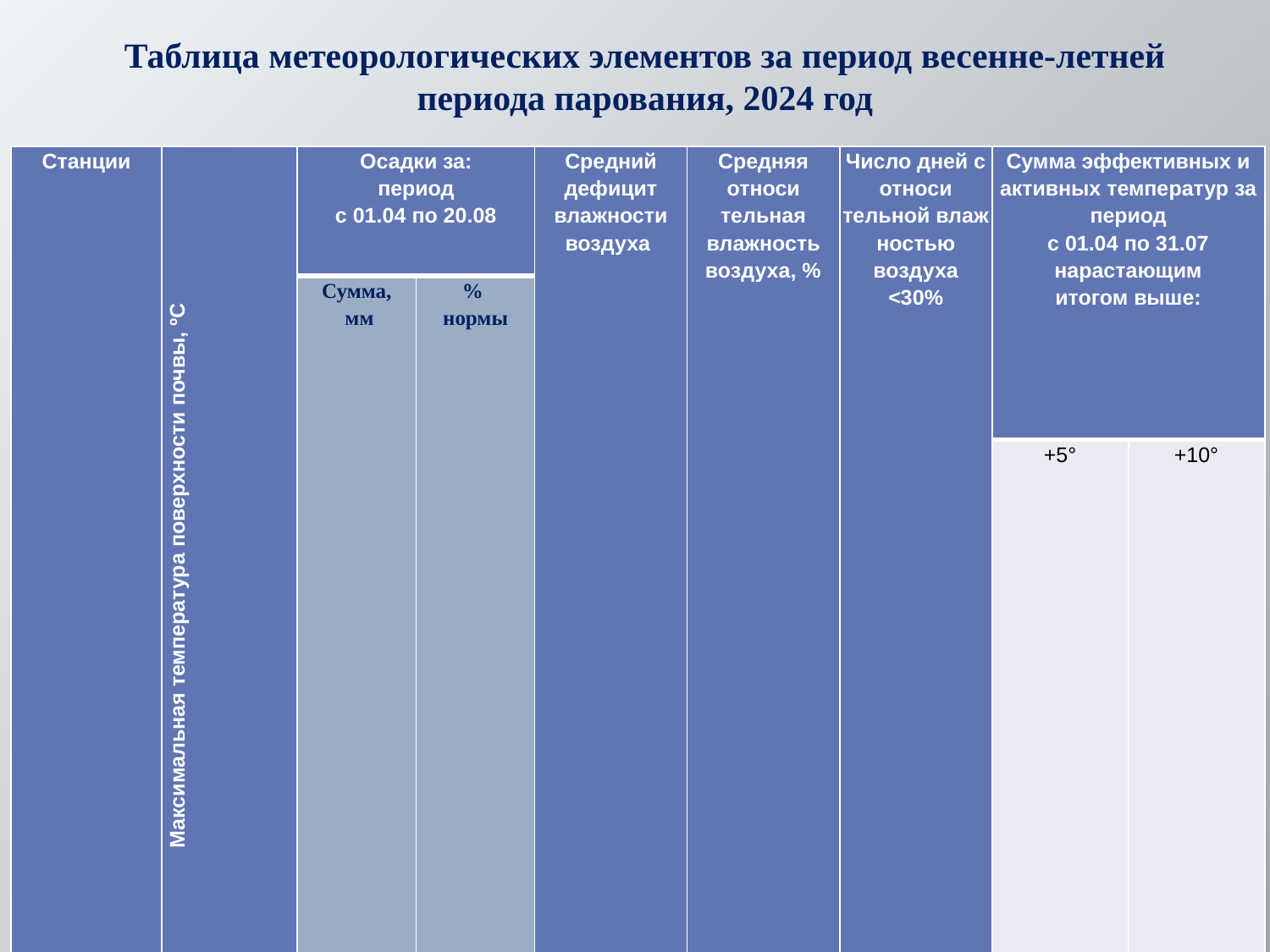

Таблица метеорологических элементов за период весенне-летней
периода парования, 2024 год
| Станции | Максимальная температура поверхности почвы, ºС | Осадки за: период с 01.04 по 20.08 |  | Средний дефицит влажности воздуха | Средняя относи тельная влажность воздуха, % | Число дней с относи тельной влаж ностью воздуха <30% | Сумма эффективных и активных температур за период с 01.04 по 31.07 нарастающим итогом выше: |  |
| --- | --- | --- | --- | --- | --- | --- | --- | --- |
|  |  | Сумма, мм | % нормы |  |  |  |  |  |
|  |  |  |  |  |  |  | +5° | +10° |
| Урюпинск | 51 | 120 | 63 | 13 | 56 | 6 | 1672 | 2313 |
| Елань | 55 | 143 | 78 | 14 | 53 | 7 | 1618 | 2258 |
| Рудня | 63 | 139 | 75 | 15 | 54 | 7 | 1686 | 2326 |
| Новоаннинск | 57 | 121 | 64 | 14 | 56 | 6 | 1730 | 2372 |
| Даниловка | 60 | 131 | 73 | 14 | 55 | 8 | 1648 | 2288 |
| Михайловка | 62 | 167 | 97 | 15 | 52 | 7 | 1730 | 2371 |
| Серафимович | 60 | 165 | 91 | 17 | 47 | 7 | 1844 | 2487 |
| Камышин | 57 | 86 | 57 | 15 | 52 | 5 | 1751 | 2393 |
| Ольховка | 58 | 92 | 60 | 16 | 53 | 7 | 1699 | 2340 |
| Фролово | 56 | 177 | 103 | 14 | 57 | 7 | 1735 | 2377 |
| Иловля | 62 | 108 | 68 | 17 | 50 | 8 | 1842 | 2484 |
| Палласовка | 57 | 109 | 84 | 16 | 52 | 7 | 1788 | 2430 |
| Волгоград | 67 | 98 | 70 | 20 | 41 | 9 | 1932 | 2578 |
| Нижний Чир | 58 | 58 | 38 | 18 | 47 | 8 | 1916 | 2561 |
| Котельниково | 59 | 49 | 35 | 20 | 44 | 9 | 1898 | 2543 |
| Красноярский | 56 | 27 | 14 | - | - | - | - | - |